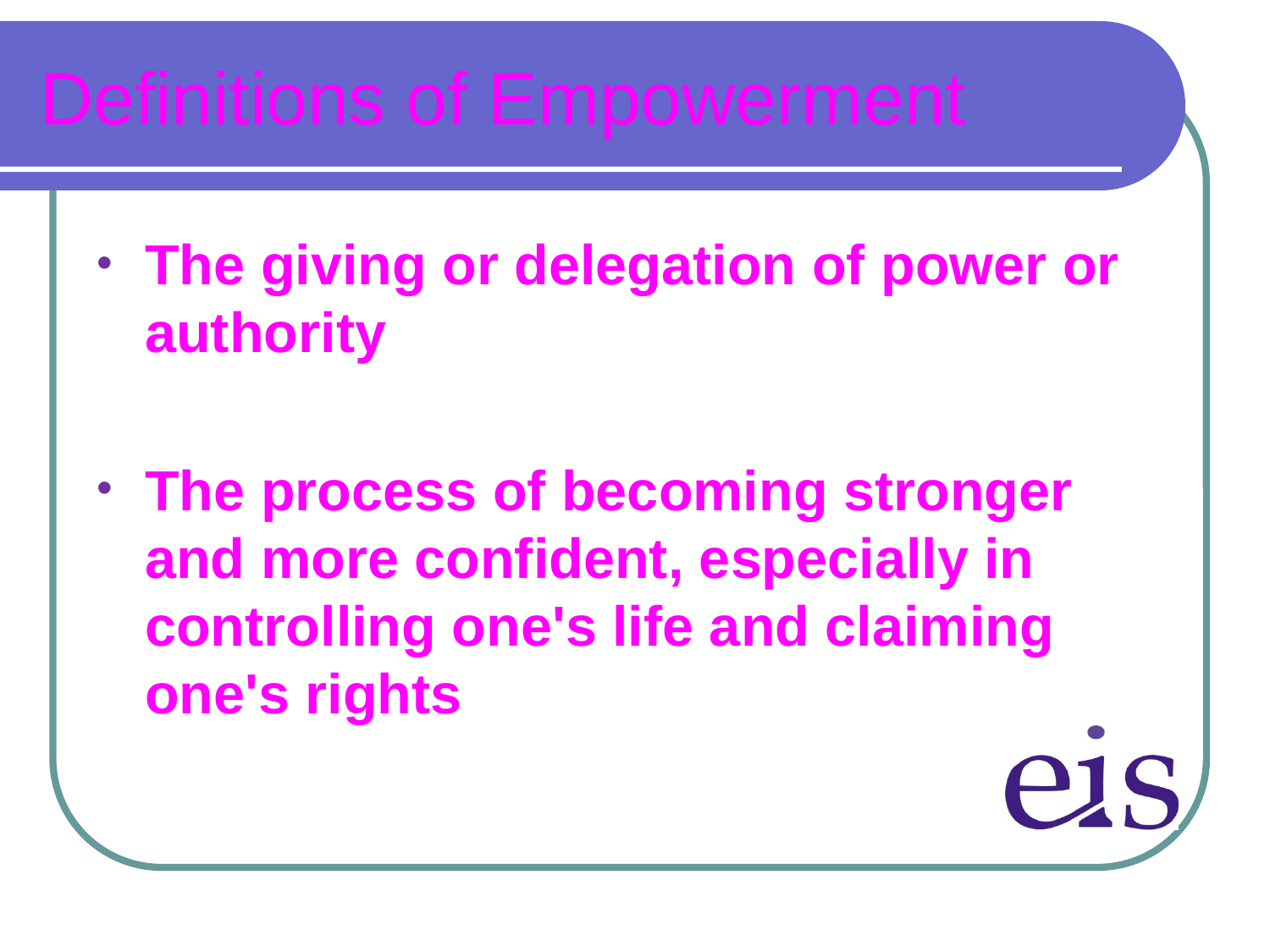

# Definitions of Empowerment
The giving or delegation of power or authority

The process of becoming stronger and more confident, especially in controlling one's life and claiming one's rights